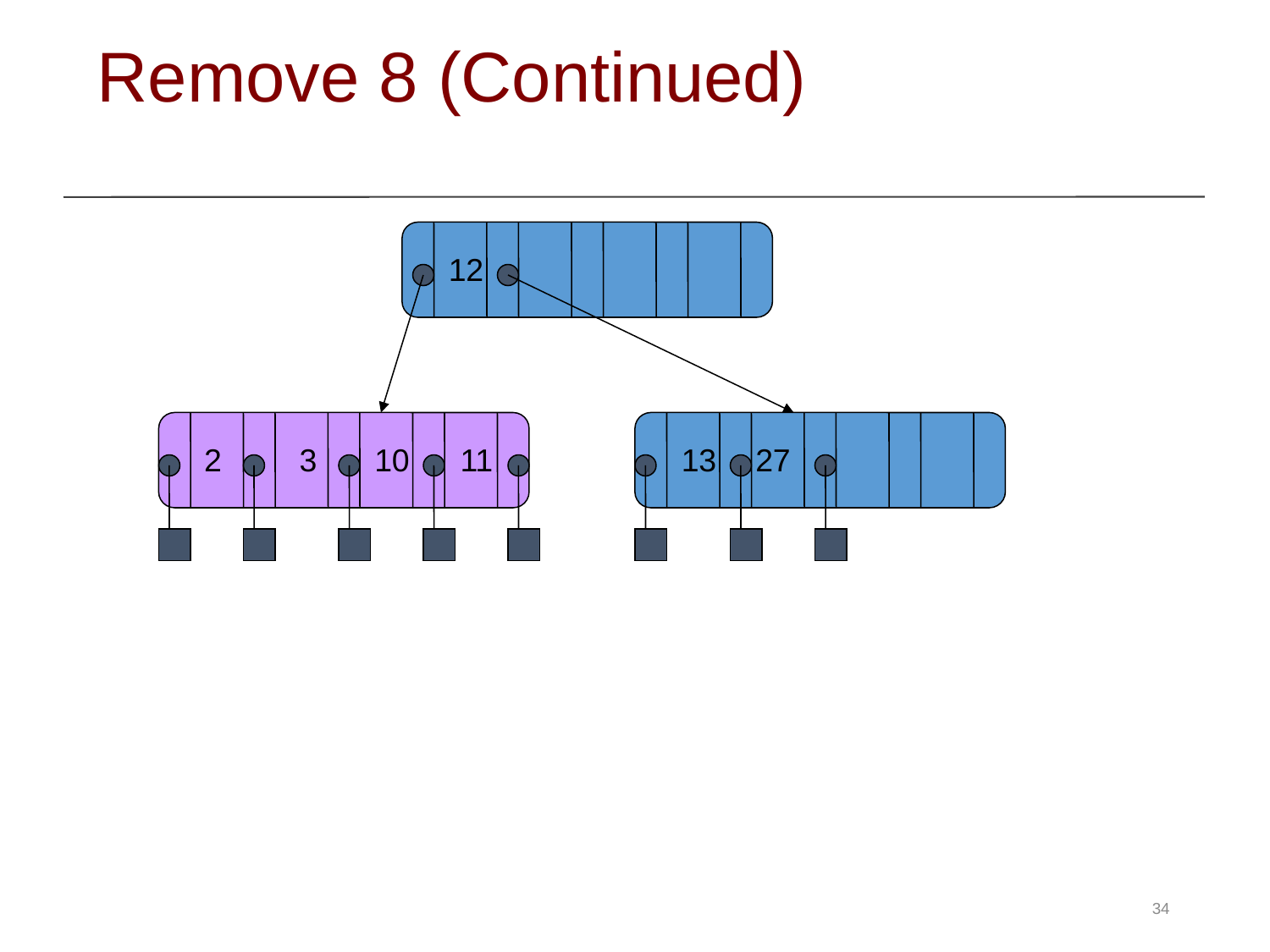

# Remove 8 (Continued)

12

2
3
10
11
13
27

34